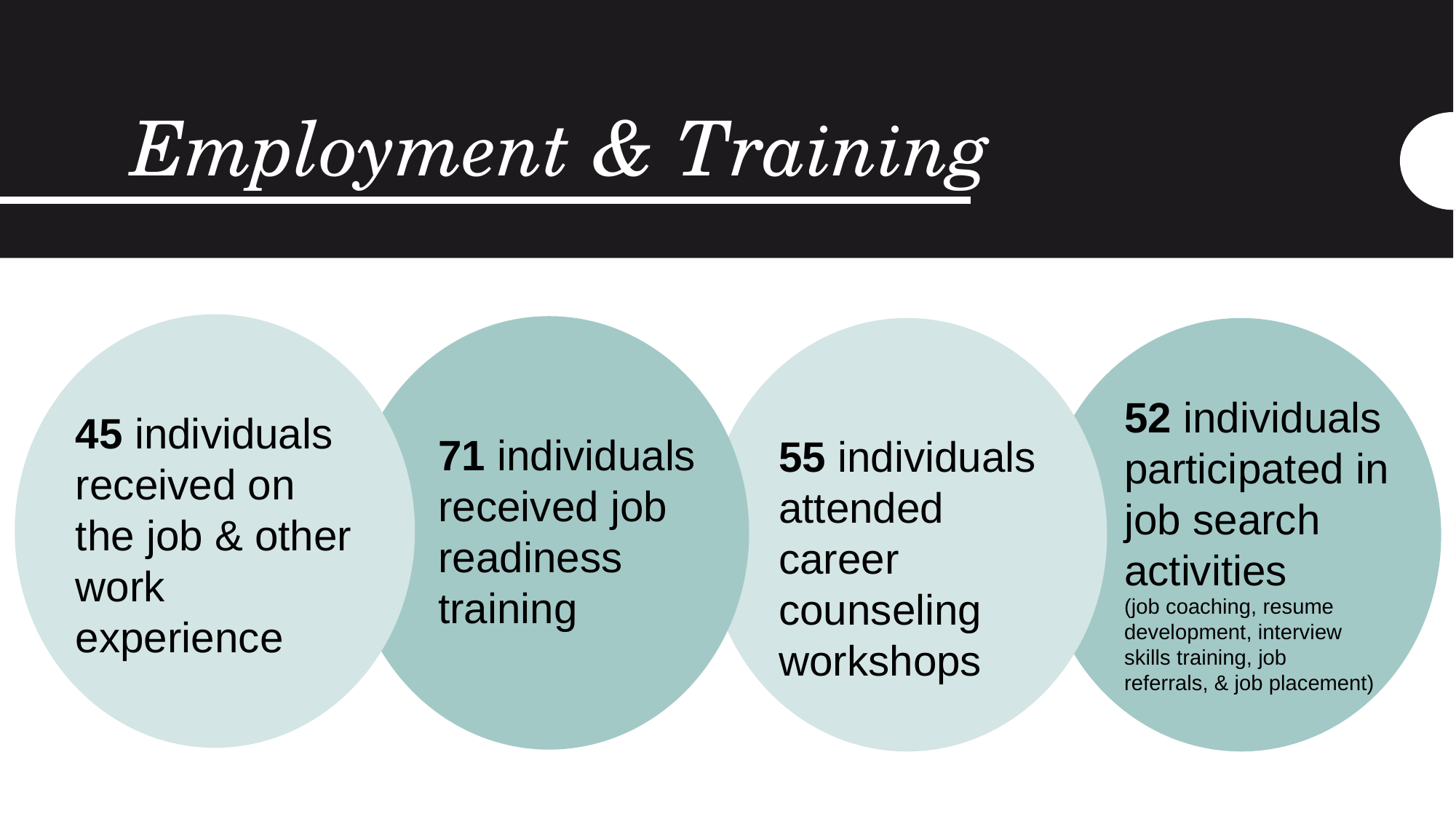

# Housing
Employment & Training

52 individuals participated in job search activities
45 individuals received on the job & other work experience
71 individuals received job readiness training
55 individuals attended career counseling workshops
100individuals received deposit assistance
(job coaching, resume development, interview skills training, job referrals, & job placement)